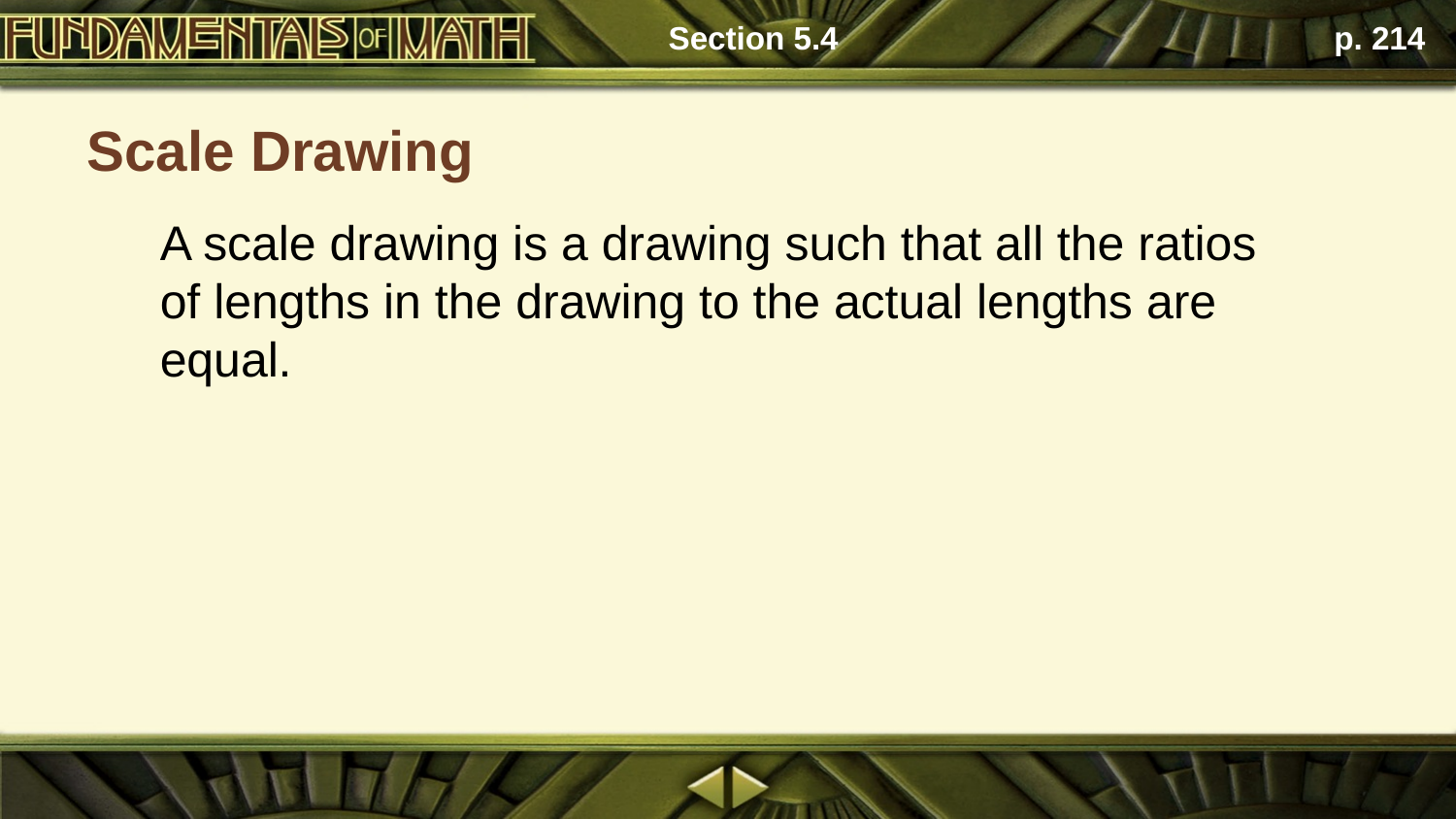

Section 5.4
p. 214
# Scale Drawing
A scale drawing is a drawing such that all the ratios of lengths in the drawing to the actual lengths are equal.